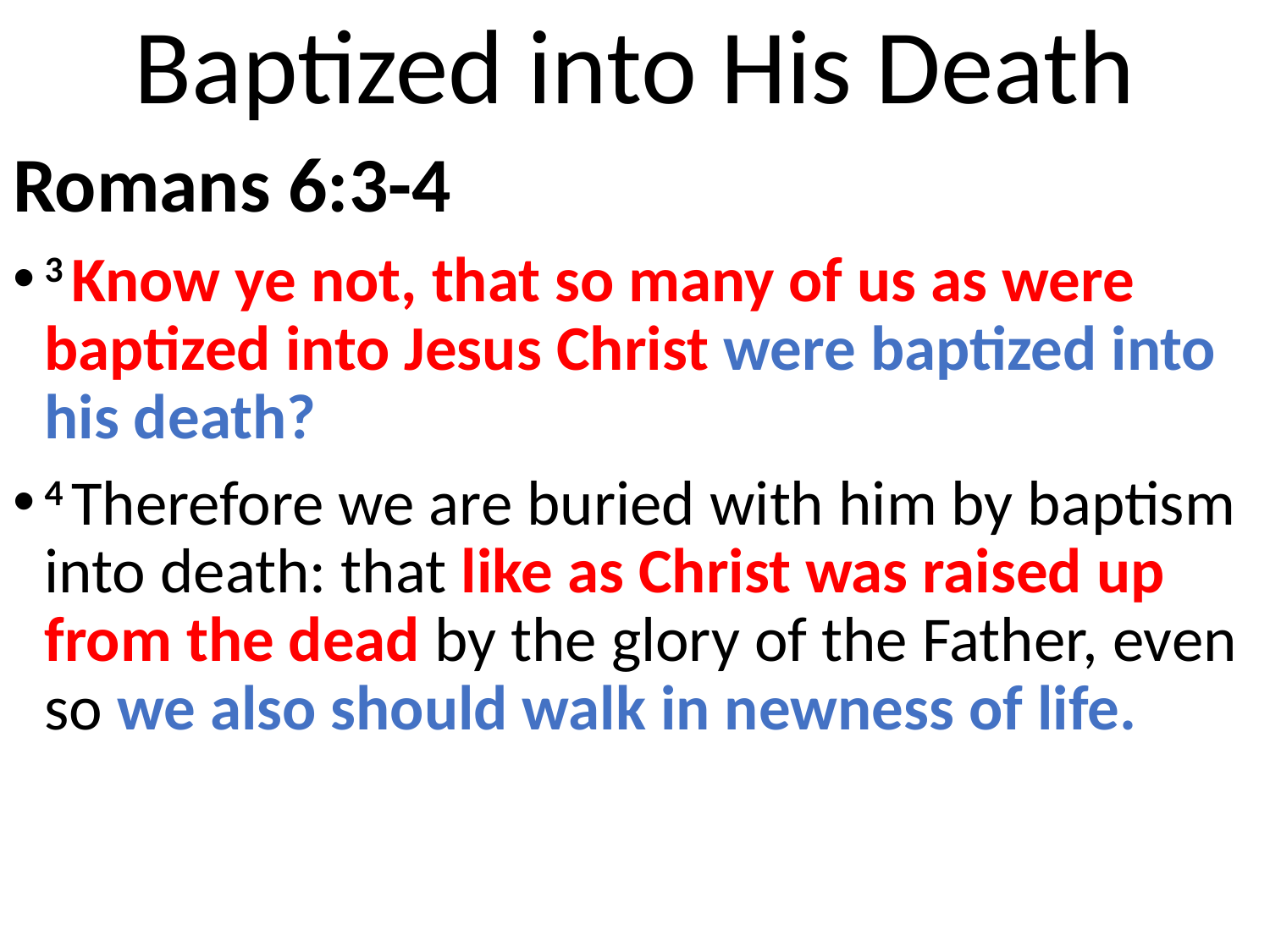

# Baptized into His Death
Romans 6:3-4
3 Know ye not, that so many of us as were baptized into Jesus Christ were baptized into his death?
4 Therefore we are buried with him by baptism into death: that like as Christ was raised up from the dead by the glory of the Father, even so we also should walk in newness of life.